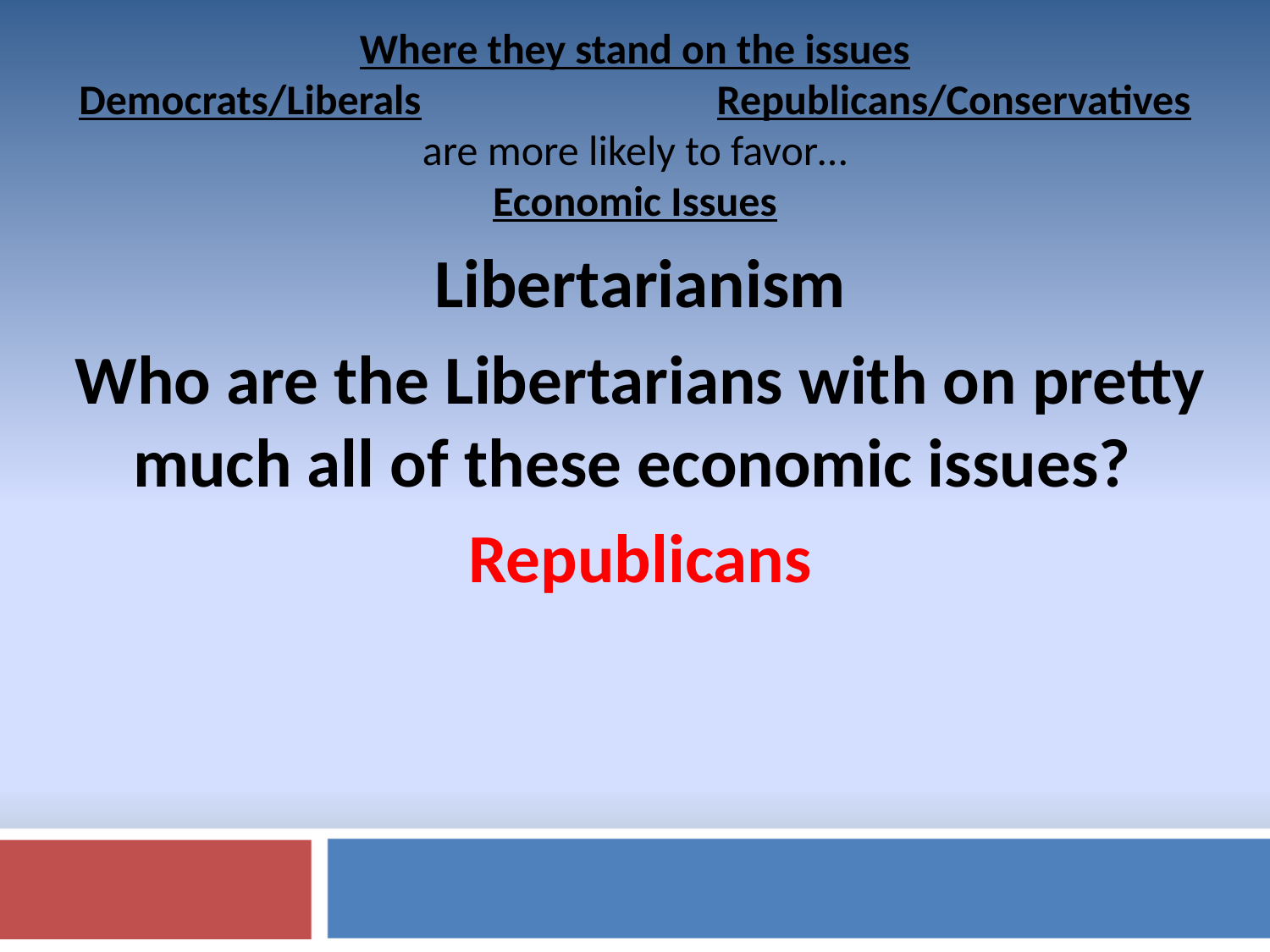

# Where they stand on the issues Democrats/Liberals                               Republicans/Conservatives are more likely to favor… Economic Issues
Libertarianism
Who are the Libertarians with on pretty much all of these economic issues?
Republicans